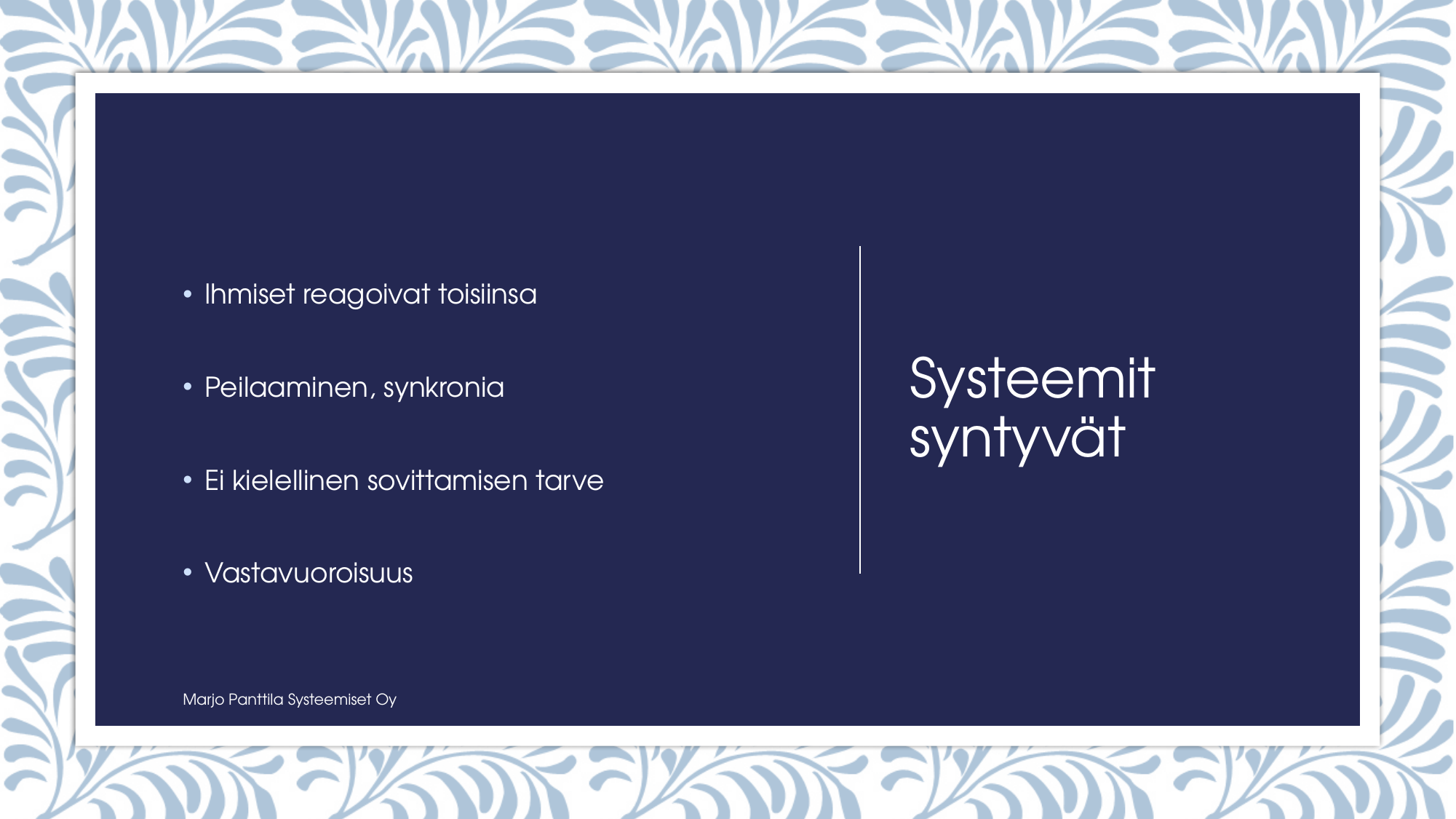

Ihmiset reagoivat toisiinsa

Peilaaminen, synkronia

Ei kielellinen sovittamisen tarve

Vastavuoroisuus
# Systeemit syntyvät
Marjo Panttila Systeemiset Oy